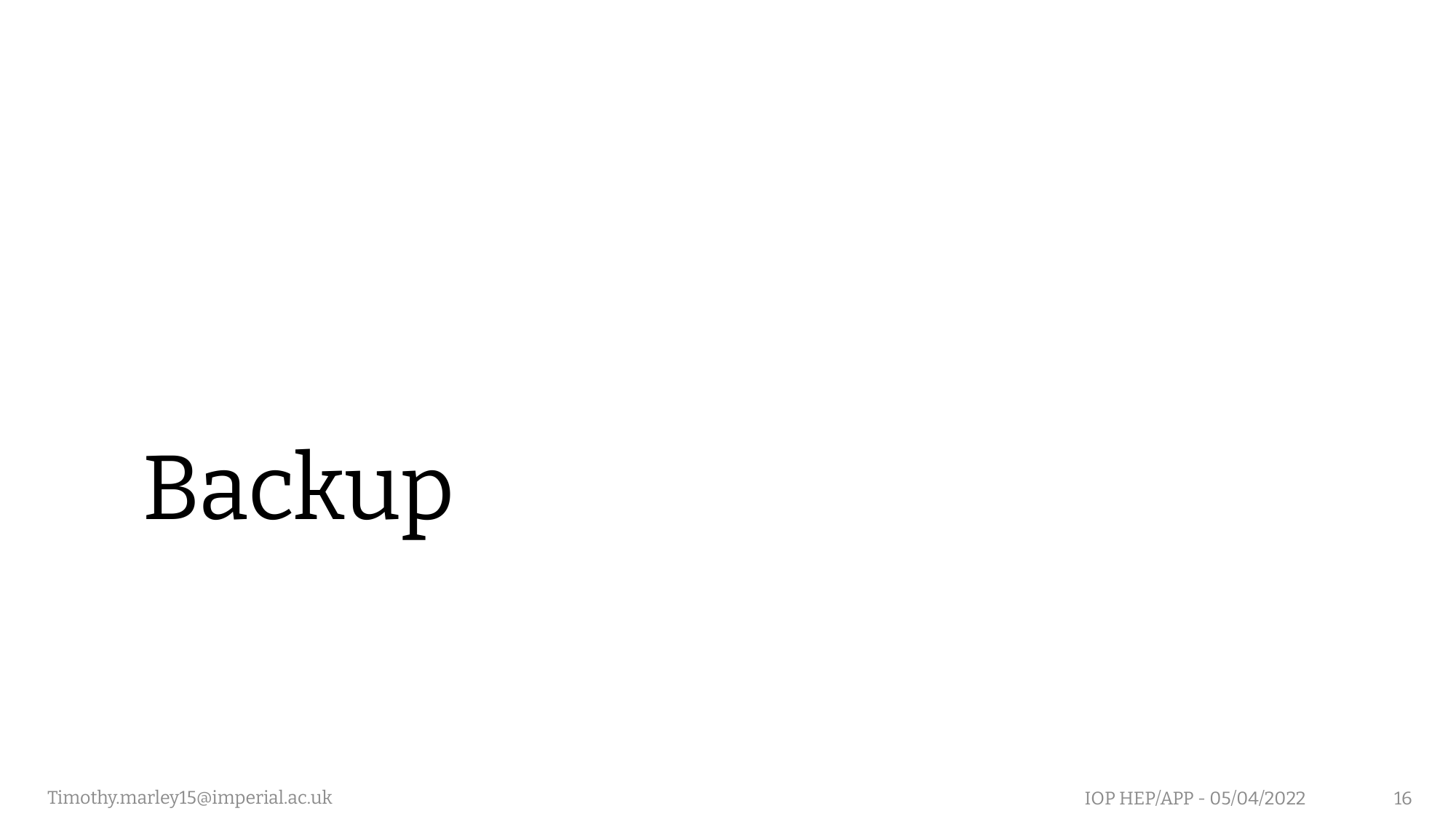

# Backup

Timothy.marley15@imperial.ac.uk
IOP HEP/APP - 05/04/2022
16